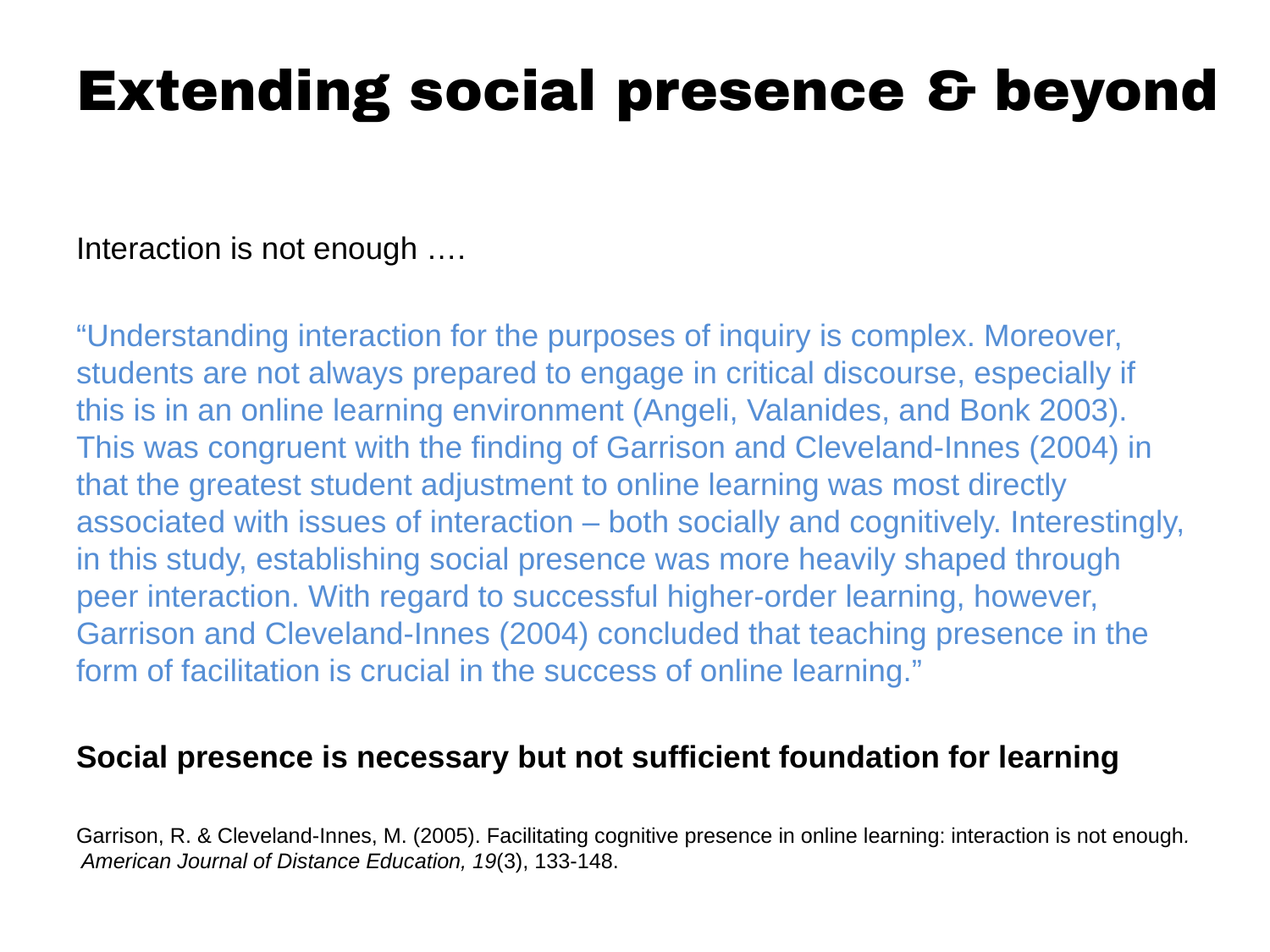

# Extending social presence & beyond
Interaction is not enough ….

“Understanding interaction for the purposes of inquiry is complex. Moreover, students are not always prepared to engage in critical discourse, especially if this is in an online learning environment (Angeli, Valanides, and Bonk 2003). This was congruent with the finding of Garrison and Cleveland-Innes (2004) in that the greatest student adjustment to online learning was most directly associated with issues of interaction – both socially and cognitively. Interestingly, in this study, establishing social presence was more heavily shaped through peer interaction. With regard to successful higher-order learning, however, Garrison and Cleveland-Innes (2004) concluded that teaching presence in the form of facilitation is crucial in the success of online learning.”

Social presence is necessary but not sufficient foundation for learning

Garrison, R. & Cleveland-Innes, M. (2005). Facilitating cognitive presence in online learning: interaction is not enough.  American Journal of Distance Education, 19(3), 133-148.